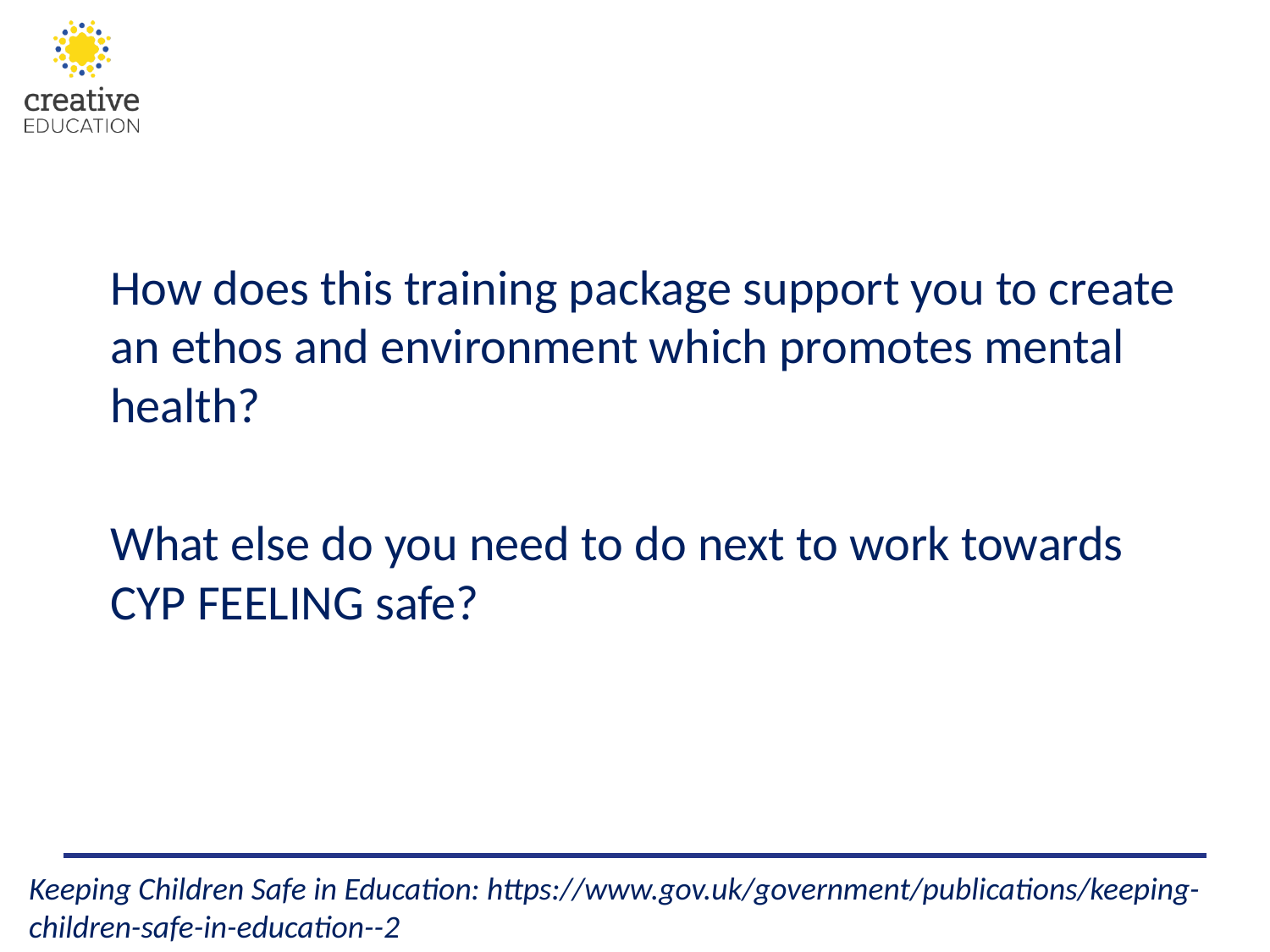

How does this training package support you to create an ethos and environment which promotes mental health?

What else do you need to do next to work towards CYP FEELING safe?

Keeping Children Safe in Education: https://www.gov.uk/government/publications/keeping-children-safe-in-education--2